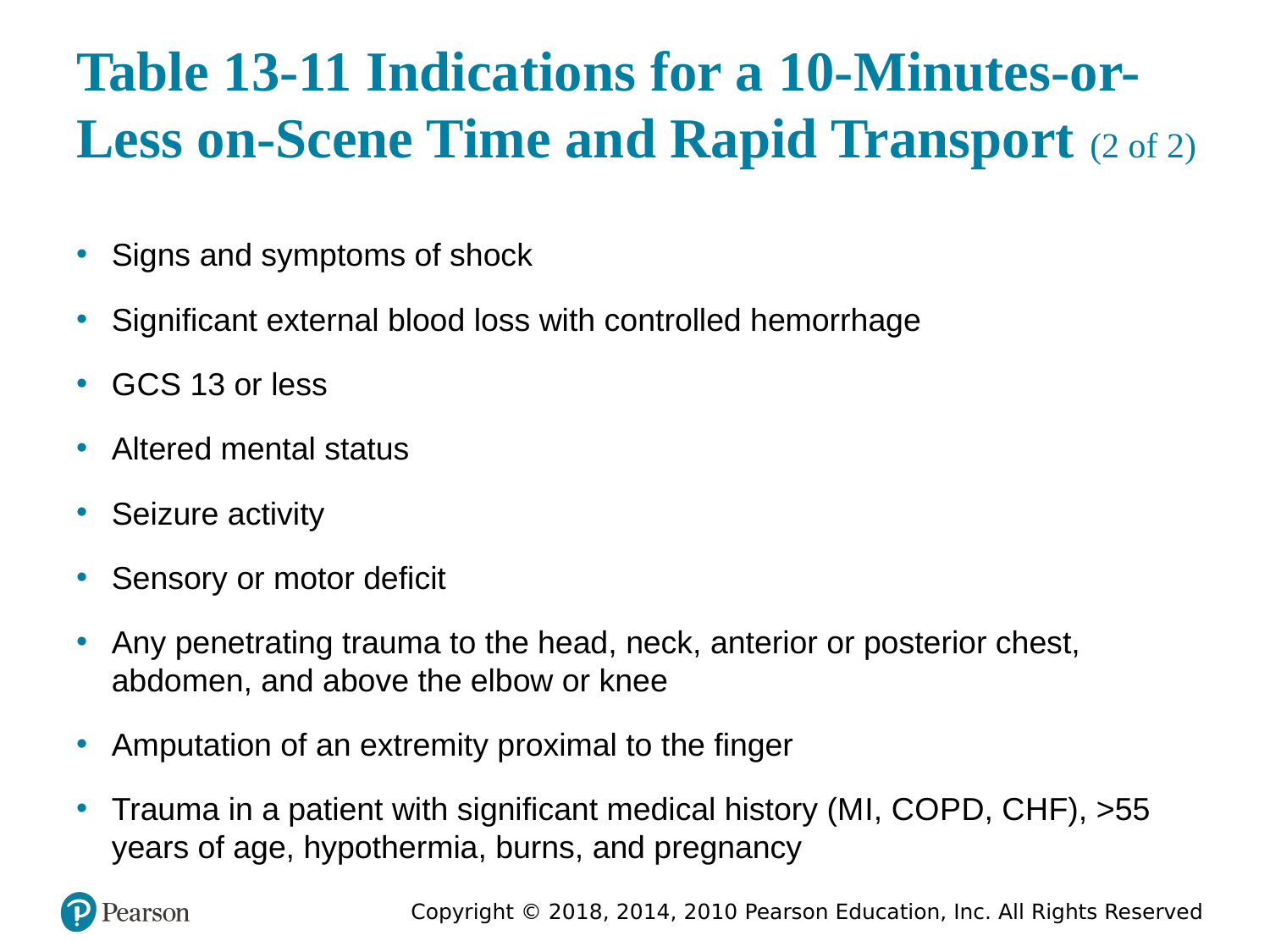

# Table 13-11 Indications for a 10-Minutes-or-Less on-Scene Time and Rapid Transport (2 of 2)
Signs and symptoms of shock
Significant external blood loss with controlled hemorrhage
G C S 13 or less
Altered mental status
Seizure activity
Sensory or motor deficit
Any penetrating trauma to the head, neck, anterior or posterior chest, abdomen, and above the elbow or knee
Amputation of an extremity proximal to the finger
Trauma in a patient with significant medical history (M I, C O P D, C H F), >55 years of age, hypothermia, burns, and pregnancy